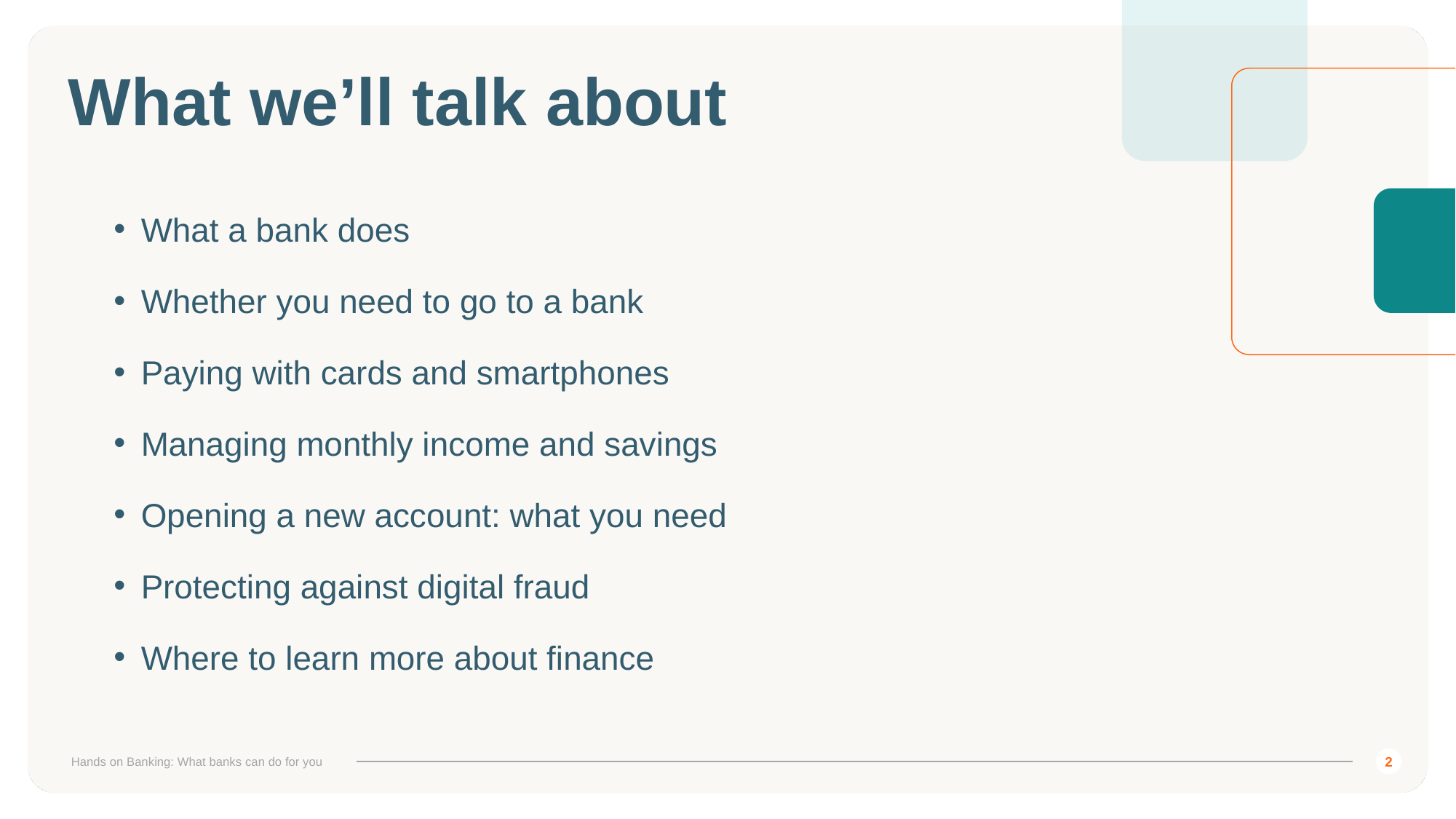

# What we’ll talk about
What a bank does
Whether you need to go to a bank
Paying with cards and smartphones
Managing monthly income and savings
Opening a new account: what you need
Protecting against digital fraud
Where to learn more about finance